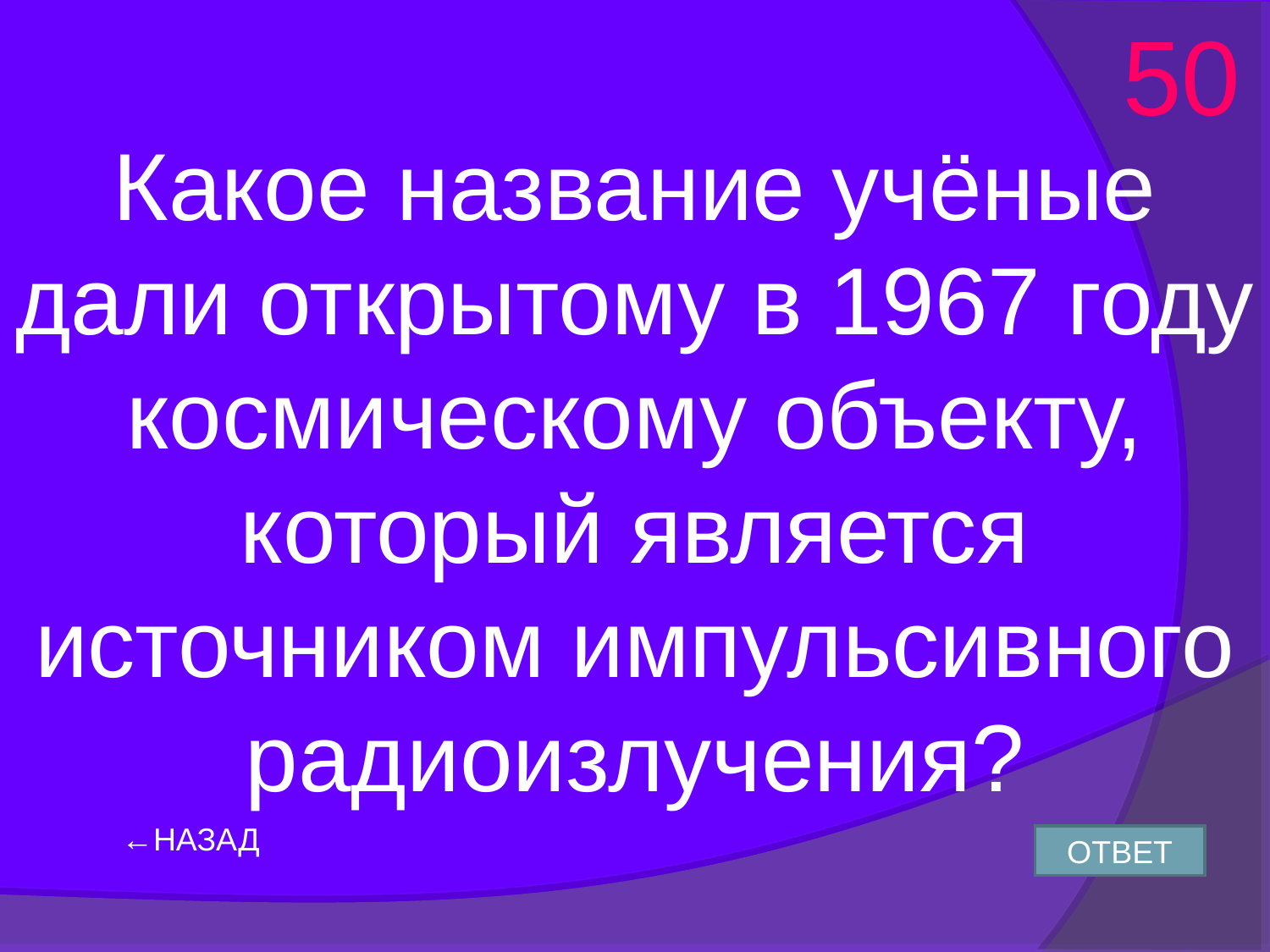

50
Какое название учёные дали открытому в 1967 году космическому объекту, который является источником импульсивного радиоизлучения?
←НАЗАД
ОТВЕТ